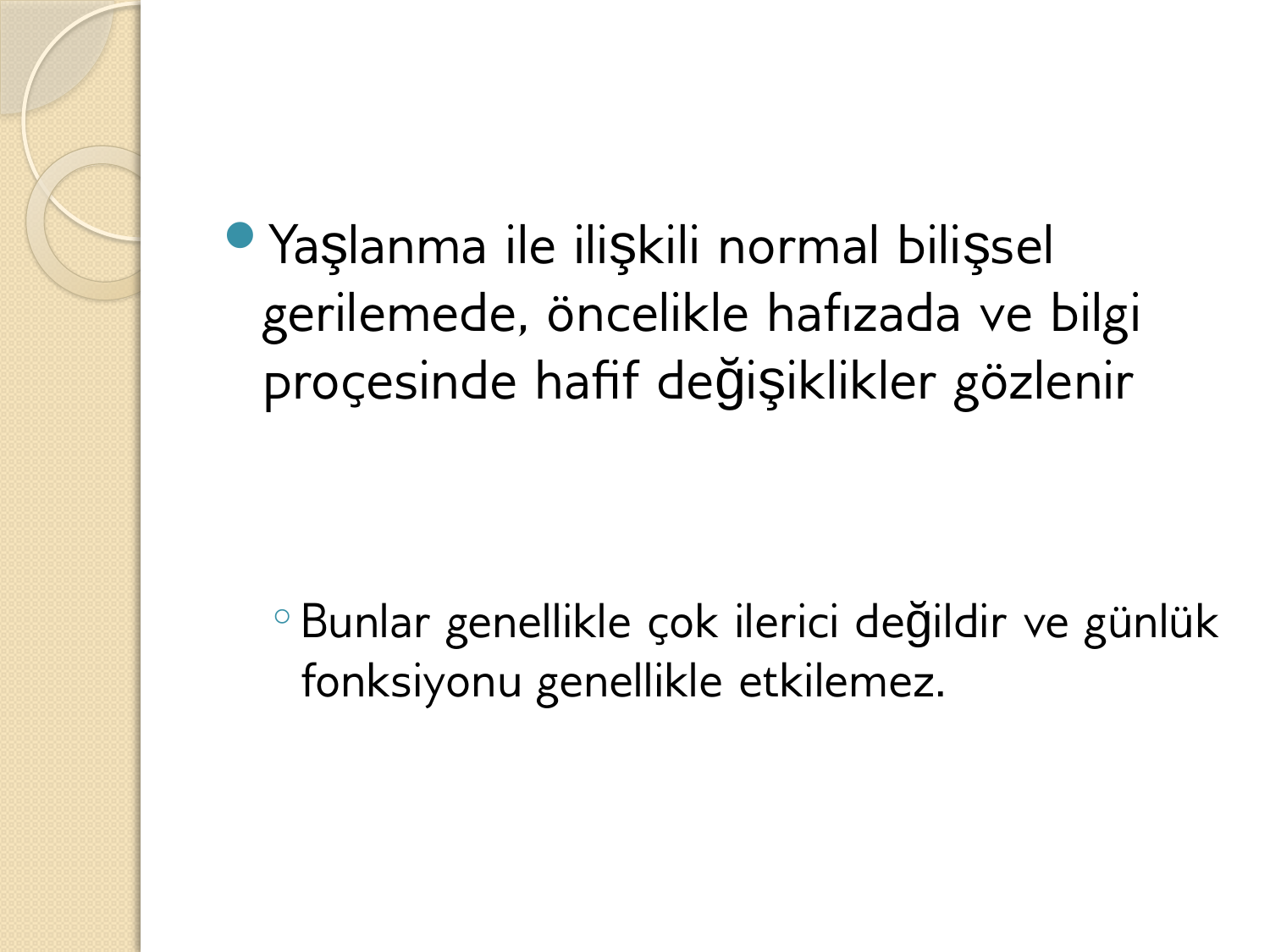

#
Yaşlanma ile ilişkili normal bilişsel gerilemede, öncelikle hafızada ve bilgi proçesinde hafif değişiklikler gözlenir

Bunlar genellikle çok ilerici değildir ve günlük fonksiyonu genellikle etkilemez.